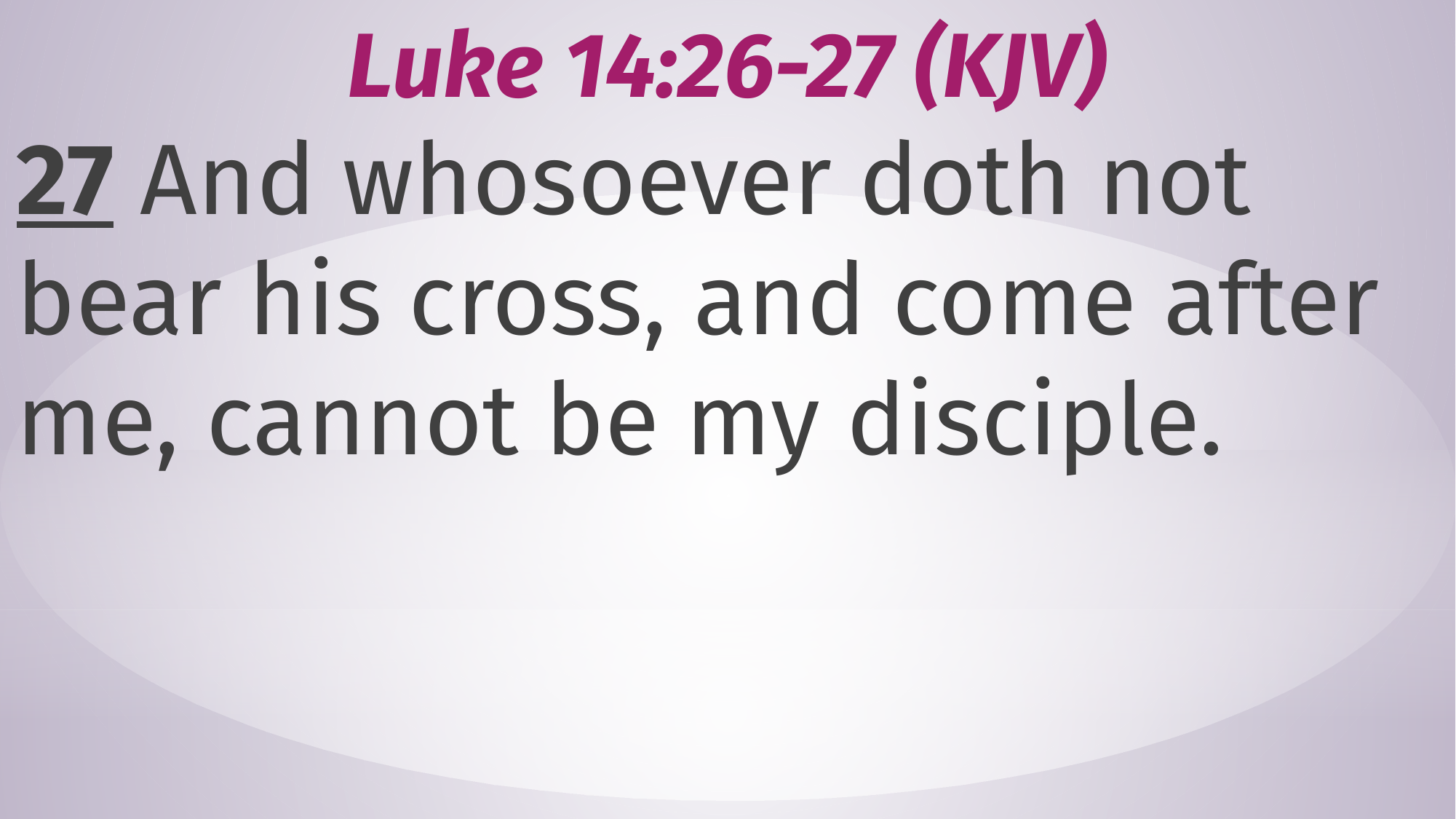

# Luke 14:26-27 (KJV)
27 And whosoever doth not bear his cross, and come after me, cannot be my disciple.